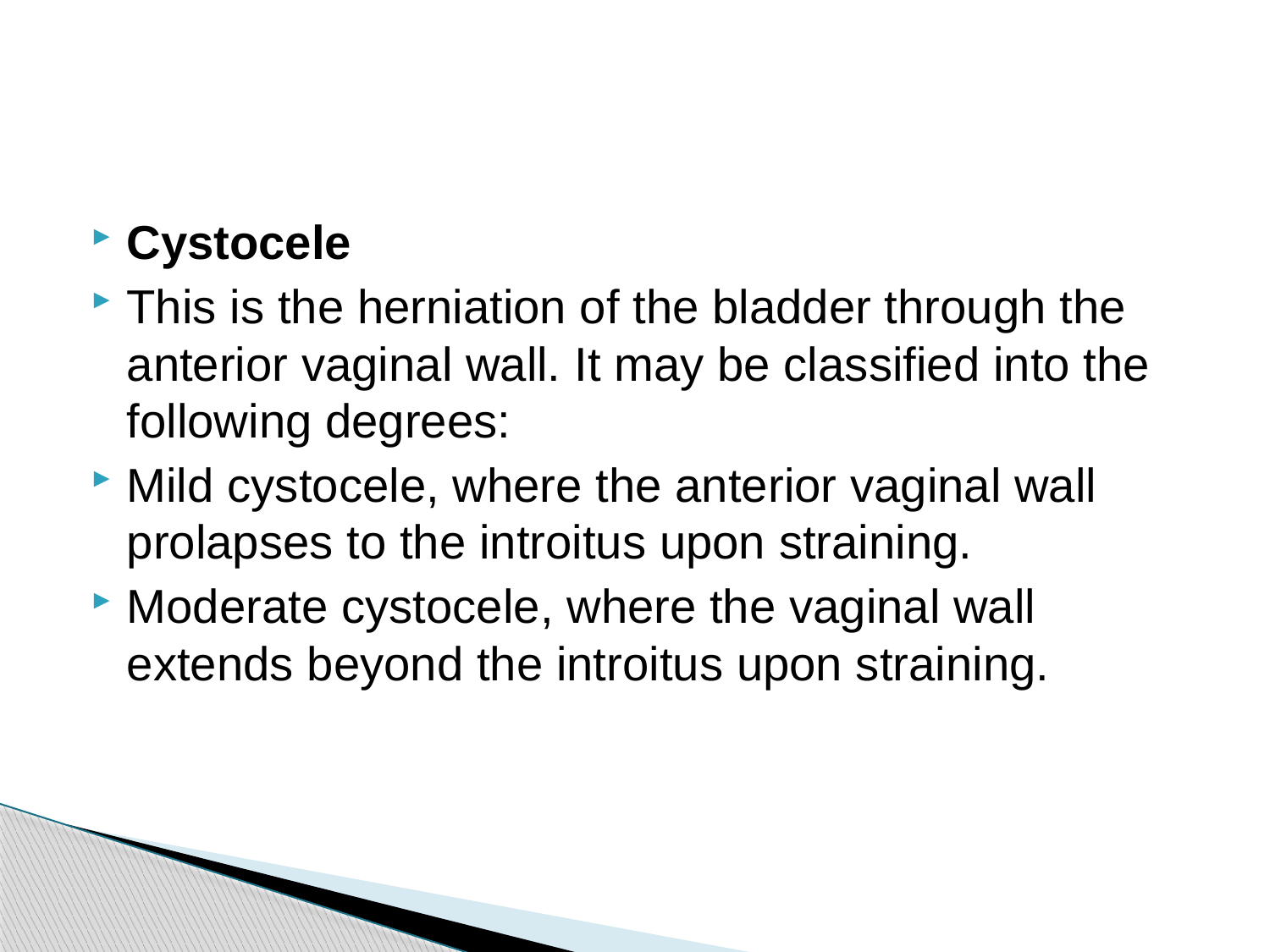

#
Cystocele
This is the herniation of the bladder through the anterior vaginal wall. It may be classified into the following degrees:
Mild cystocele, where the anterior vaginal wall prolapses to the introitus upon straining.
Moderate cystocele, where the vaginal wall extends beyond the introitus upon straining.

172